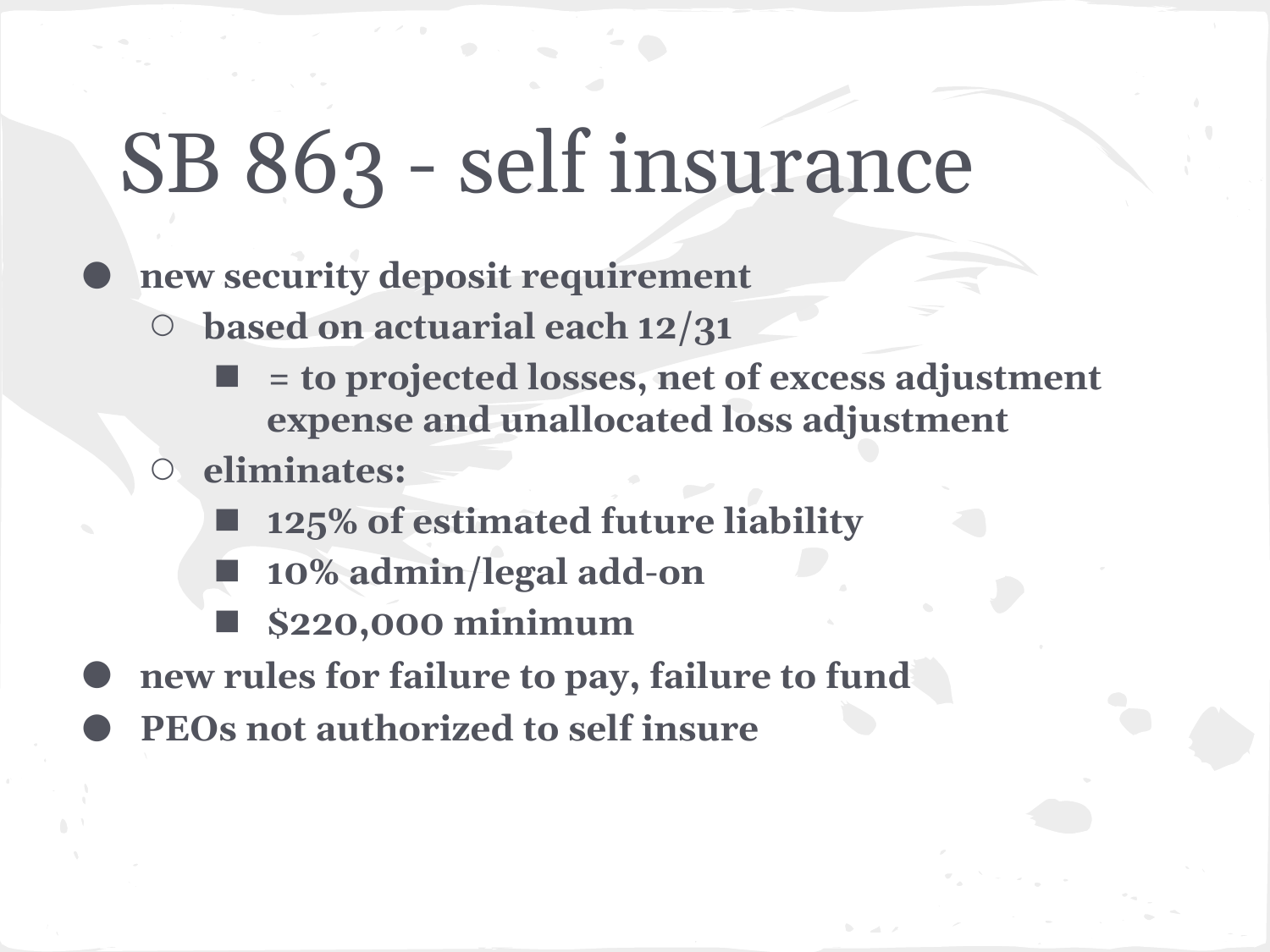

# SB 863 - self insurance
new security deposit requirement
based on actuarial each 12/31
= to projected losses, net of excess adjustment expense and unallocated loss adjustment
eliminates:
125% of estimated future liability
10% admin/legal add-on
$220,000 minimum
new rules for failure to pay, failure to fund
PEOs not authorized to self insure